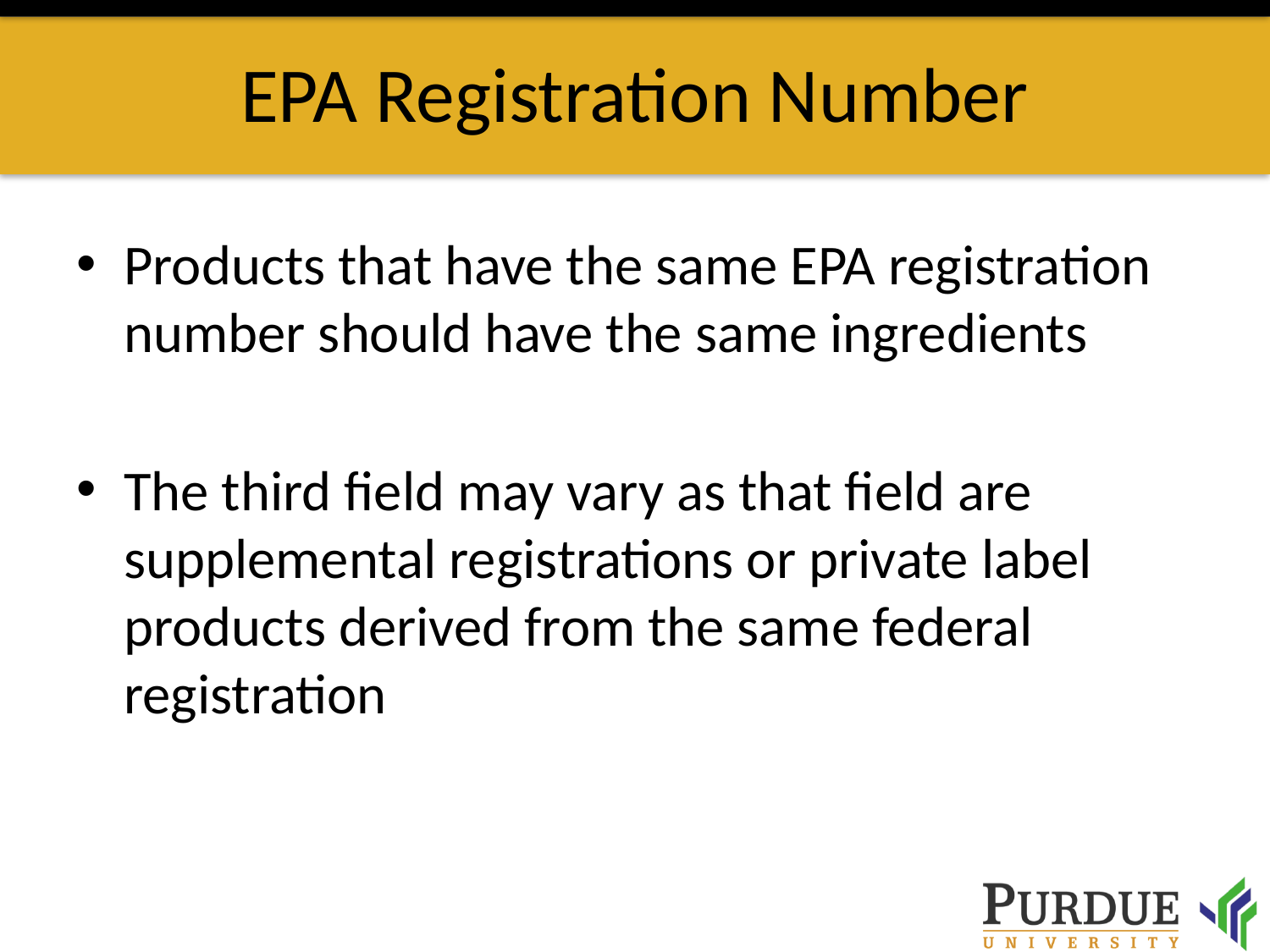

# EPA Registration Number
Products that have the same EPA registration number should have the same ingredients

The third field may vary as that field are supplemental registrations or private label products derived from the same federal registration